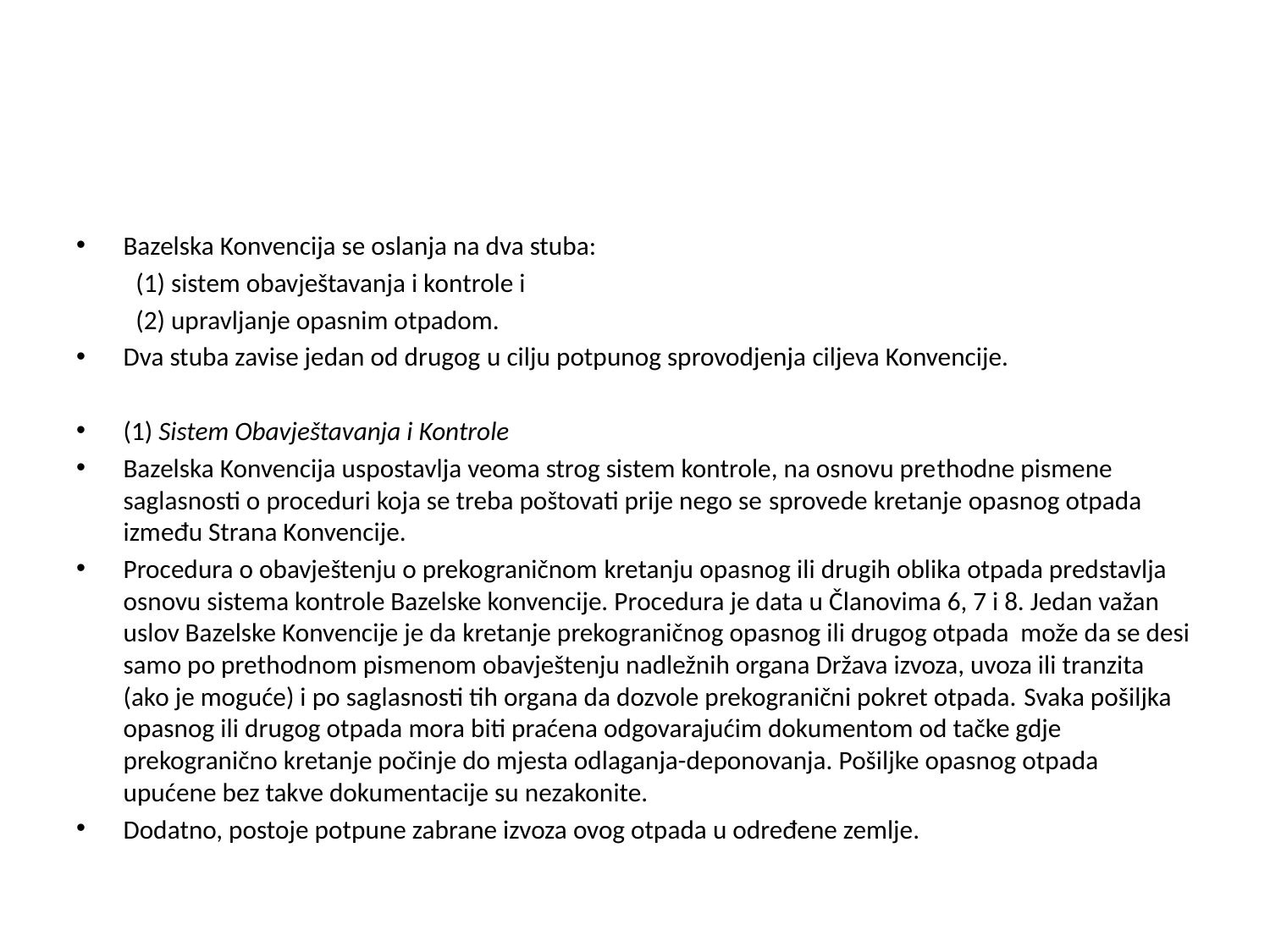

#
Bazelska Konvencija se oslanja na dva stuba:
	(1) sistem obavještavanja i kontrole i
	(2) upravljanje opasnim otpadom.
Dva stuba zavise jedan od drugog u cilju potpunog sprovodjenja ciljeva Konvencije.

(1) Sistem Obavještavanja i Kontrole
Bazelska Konvencija uspostavlja veoma strog sistem kontrole, na osnovu prethodne pismene saglasnosti o proceduri koja se treba poštovati prije nego se sprovede kretanje opasnog otpada između Strana Konvencije.
Procedura o obavještenju o prekograničnom kretanju opasnog ili drugih oblika otpada predstavlja osnovu sistema kontrole Bazelske konvencije. Procedura je data u Članovima 6, 7 i 8. Jedan važan uslov Bazelske Konvencije je da kretanje prekograničnog opasnog ili drugog otpada  može da se desi samo po prethodnom pismenom obavještenju nadležnih organa Država izvoza, uvoza ili tranzita (ako je moguće) i po saglasnosti tih organa da dozvole prekogranični pokret otpada. Svaka pošiljka opasnog ili drugog otpada mora biti praćena odgovarajućim dokumentom od tačke gdje prekogranično kretanje počinje do mjesta odlaganja-deponovanja. Pošiljke opasnog otpada upućene bez takve dokumentacije su nezakonite.
Dodatno, postoje potpune zabrane izvoza ovog otpada u određene zemlje.